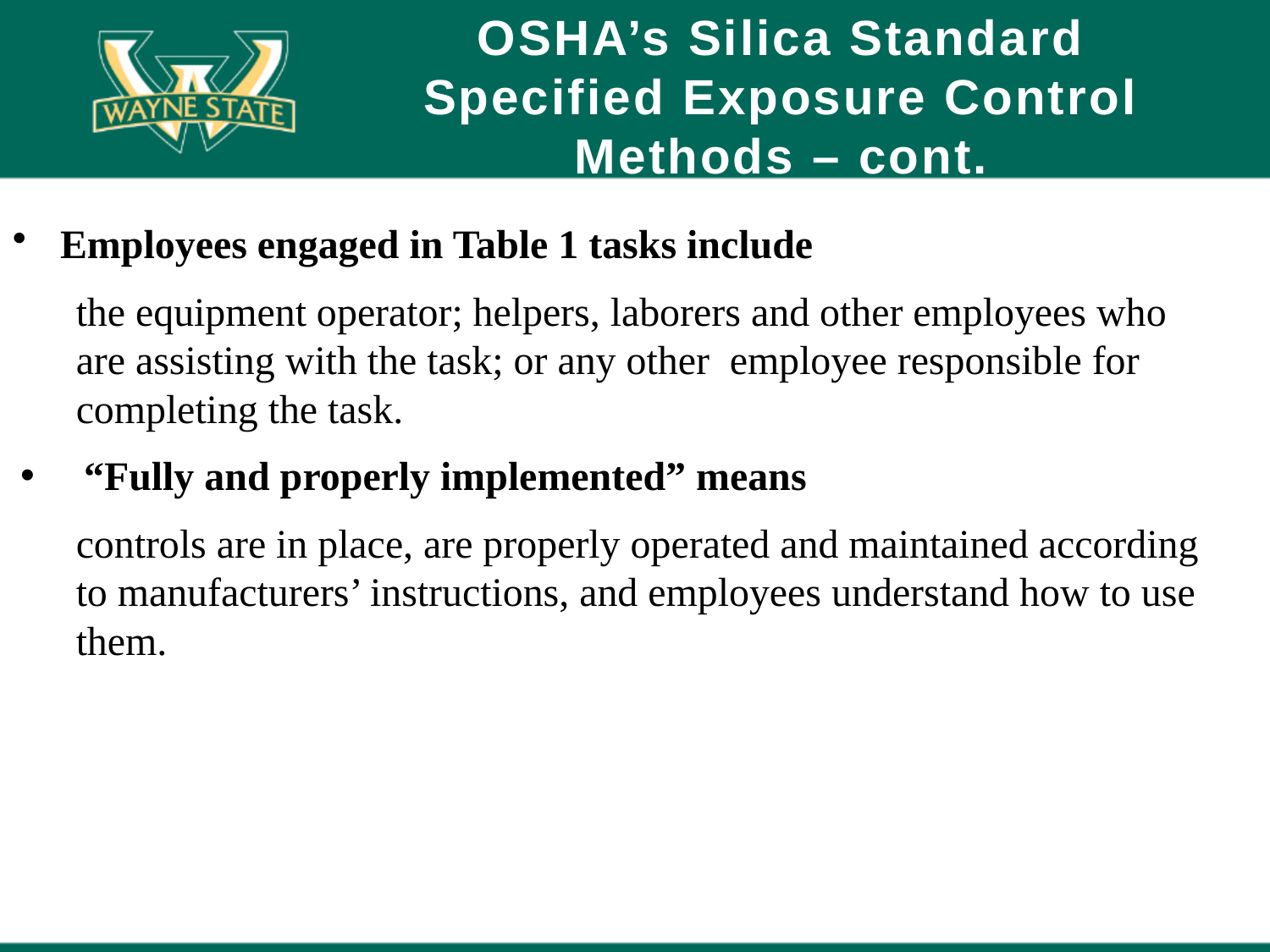

# OSHA’s Silica Standard Specified Exposure Control Methods – cont.
Employees engaged in Table 1 tasks include
the equipment operator; helpers, laborers and other employees who are assisting with the task; or any other  employee responsible for completing the task.
“Fully and properly implemented” means
controls are in place, are properly operated and maintained according to manufacturers’ instructions, and employees understand how to use them.